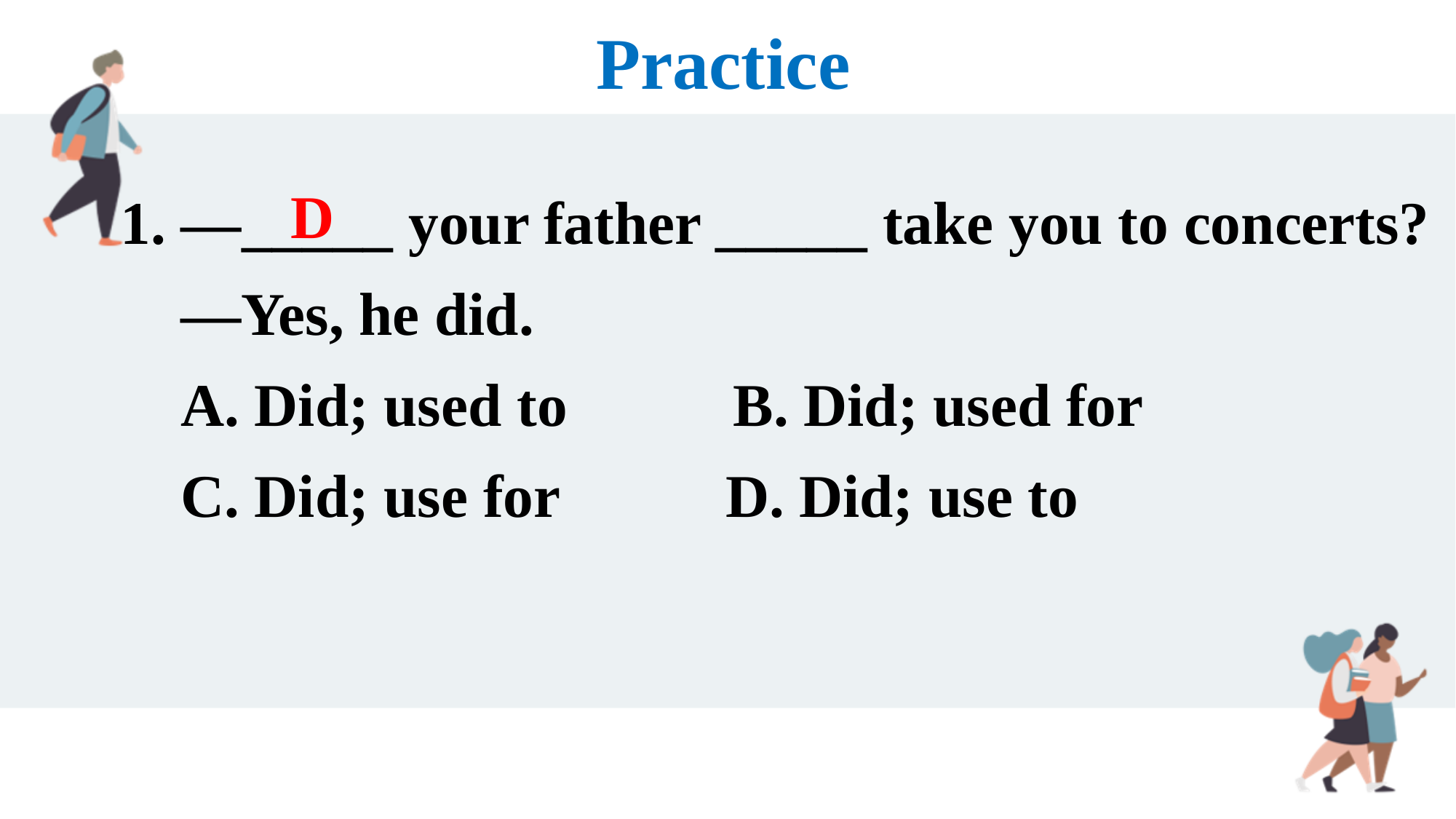

Practice
1. —_____ your father _____ take you to concerts?
    —Yes, he did.
    A. Did; used to           B. Did; used for
    C. Did; use for           D. Did; use to
D